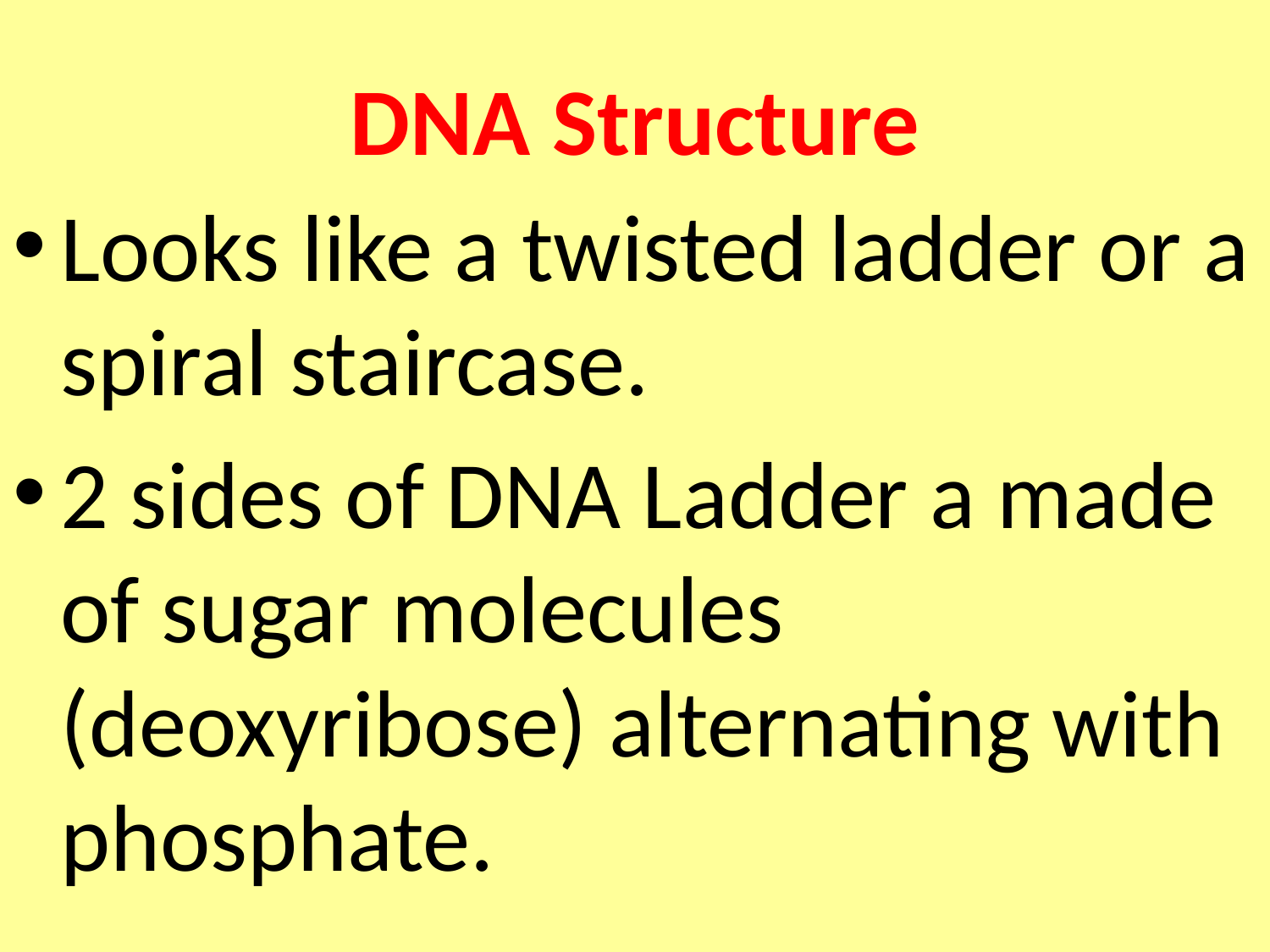

# DNA Structure
Looks like a twisted ladder or a spiral staircase.
2 sides of DNA Ladder a made of sugar molecules (deoxyribose) alternating with phosphate.